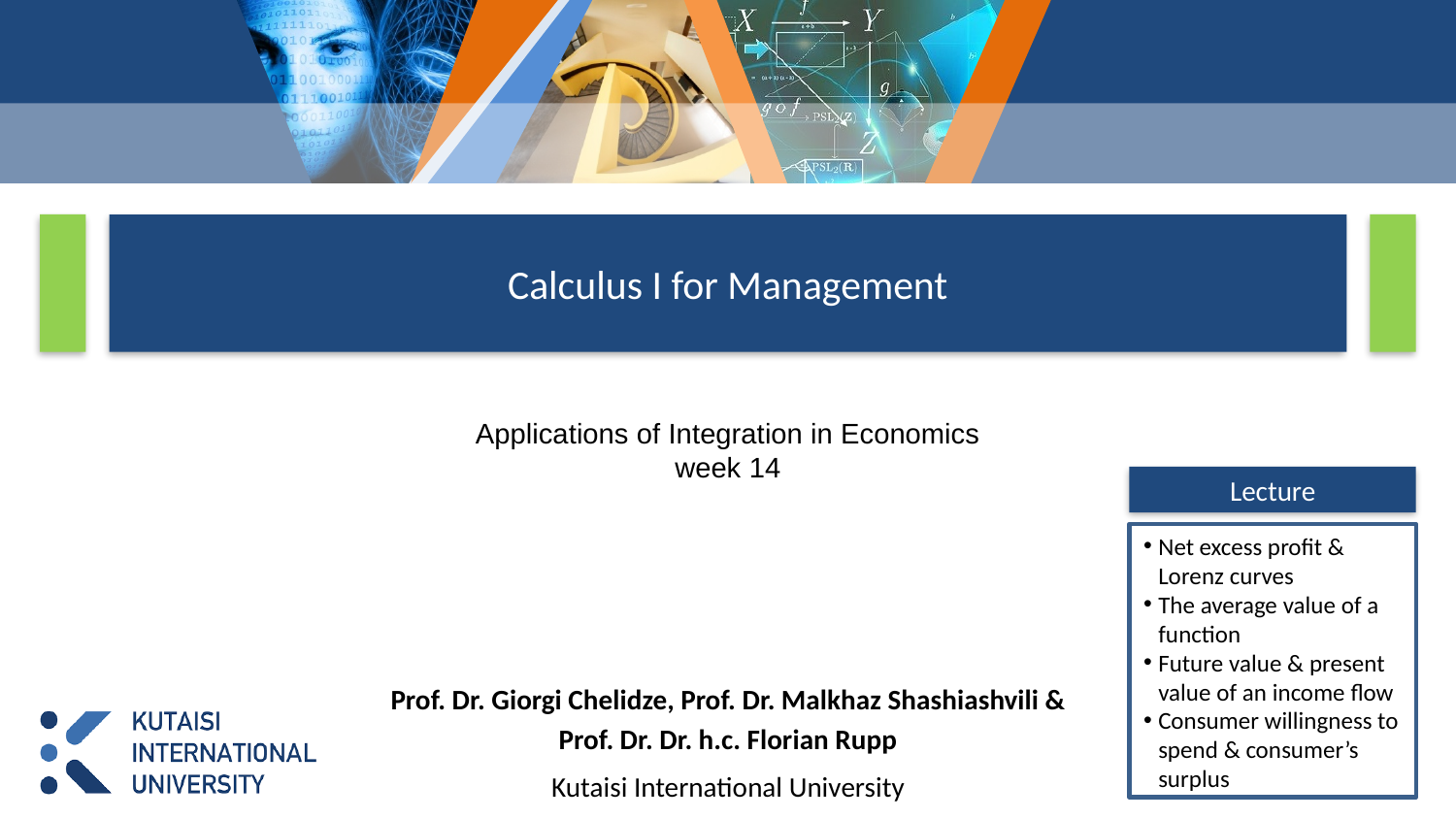

# Calculus I for Management

Applications of Integration in Economics
week 14
Lecture
Net excess profit & Lorenz curves
The average value of a function
Future value & present value of an income flow
Consumer willingness to spend & consumer’s surplus